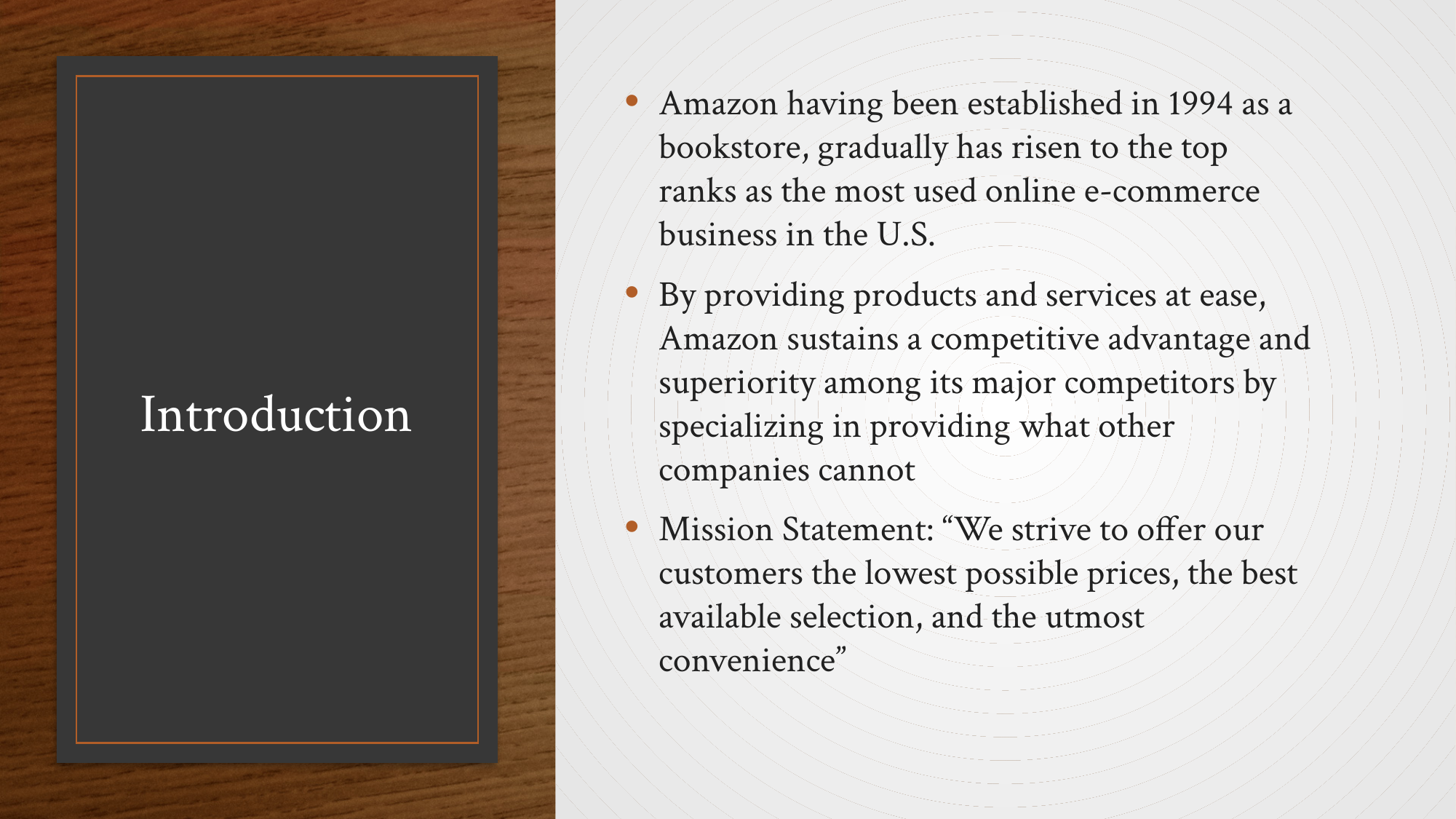

Amazon having been established in 1994 as a bookstore, gradually has risen to the top ranks as the most used online e-commerce business in the U.S.
By providing products and services at ease, Amazon sustains a competitive advantage and superiority among its major competitors by specializing in providing what other companies cannot
Mission Statement: “We strive to offer our customers the lowest possible prices, the best available selection, and the utmost convenience”

# Introduction